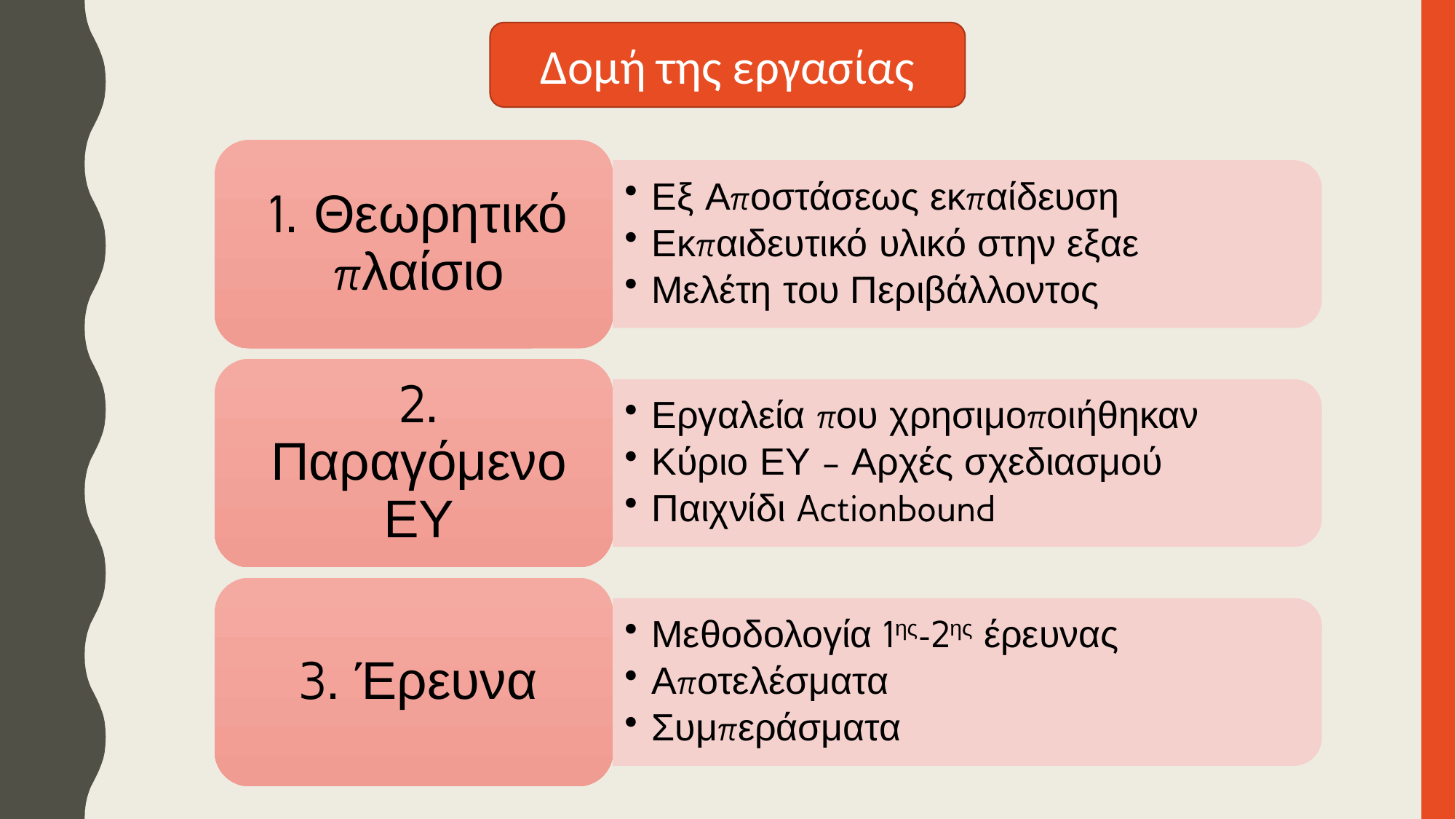

Δομή της εργασίας
Εξ Αποστάσεως εκπαίδευση
Εκπαιδευτικό υλικό στην εξαε
Μελέτη του Περιβάλλοντος
1. Θεωρητικό πλαίσιο
Εργαλεία που χρησιμοποιήθηκαν
Κύριο ΕΥ – Αρχές σχεδιασμού
Παιχνίδι Actionbound
2. Παραγόμενο ΕΥ
Μεθοδολογία 1ης-2ης έρευνας
Αποτελέσματα
Συμπεράσματα
3. Έρευνα